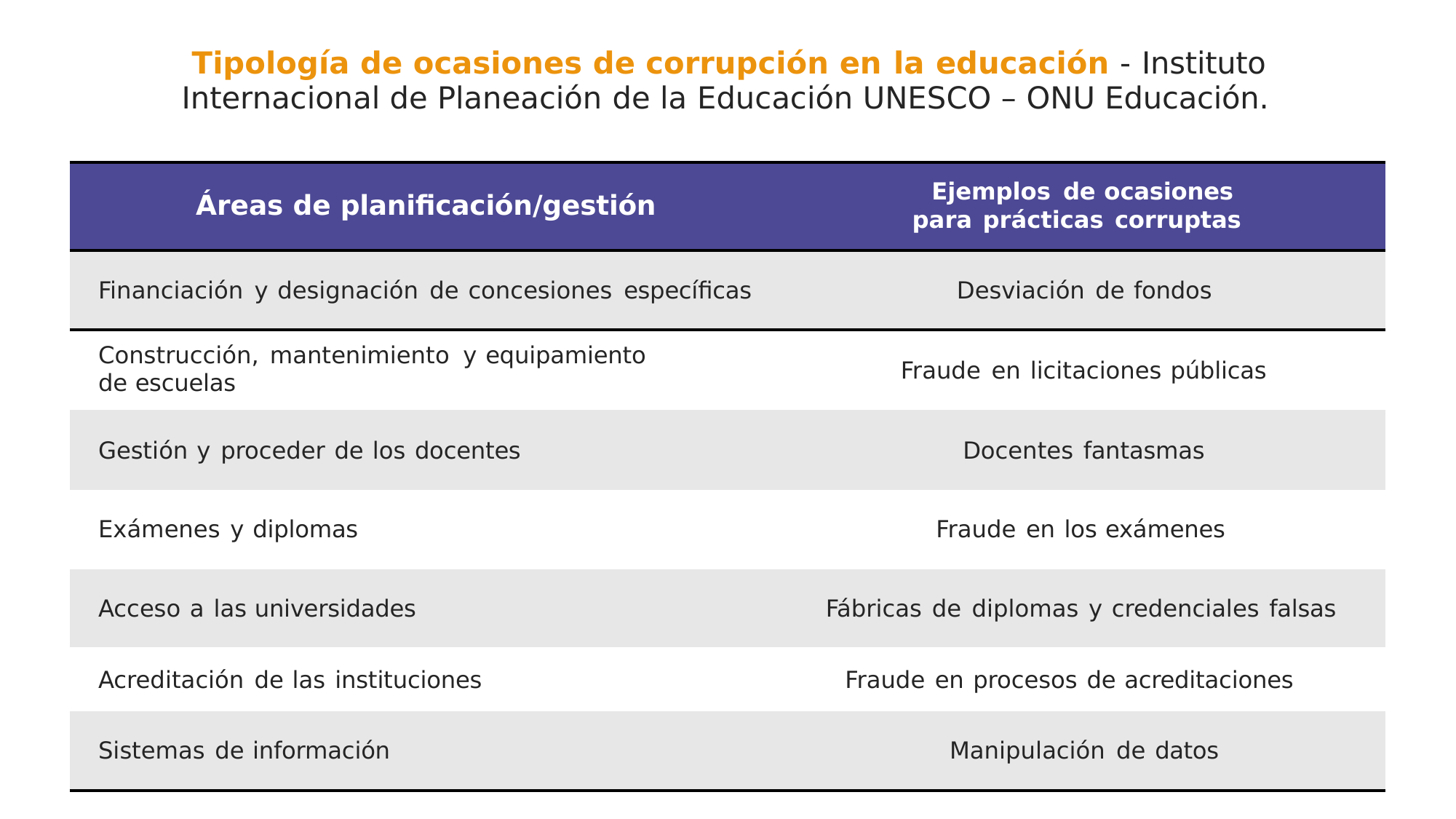

# Tipología de ocasiones de corrupción en la educación - Instituto Internacional de Planeación de la Educación UNESCO – ONU Educación.
| Áreas de planificación/gestión | Ejemplos de ocasiones para prácticas corruptas |
| --- | --- |
| Financiación y designación de concesiones específicas | Desviación de fondos |
| Construcción, mantenimiento y equipamiento de escuelas | Fraude en licitaciones públicas |
| Gestión y proceder de los docentes | Docentes fantasmas |
| Exámenes y diplomas | Fraude en los exámenes |
| Acceso a las universidades | Fábricas de diplomas y credenciales falsas |
| Acreditación de las instituciones | Fraude en procesos de acreditaciones |
| Sistemas de información | Manipulación de datos |